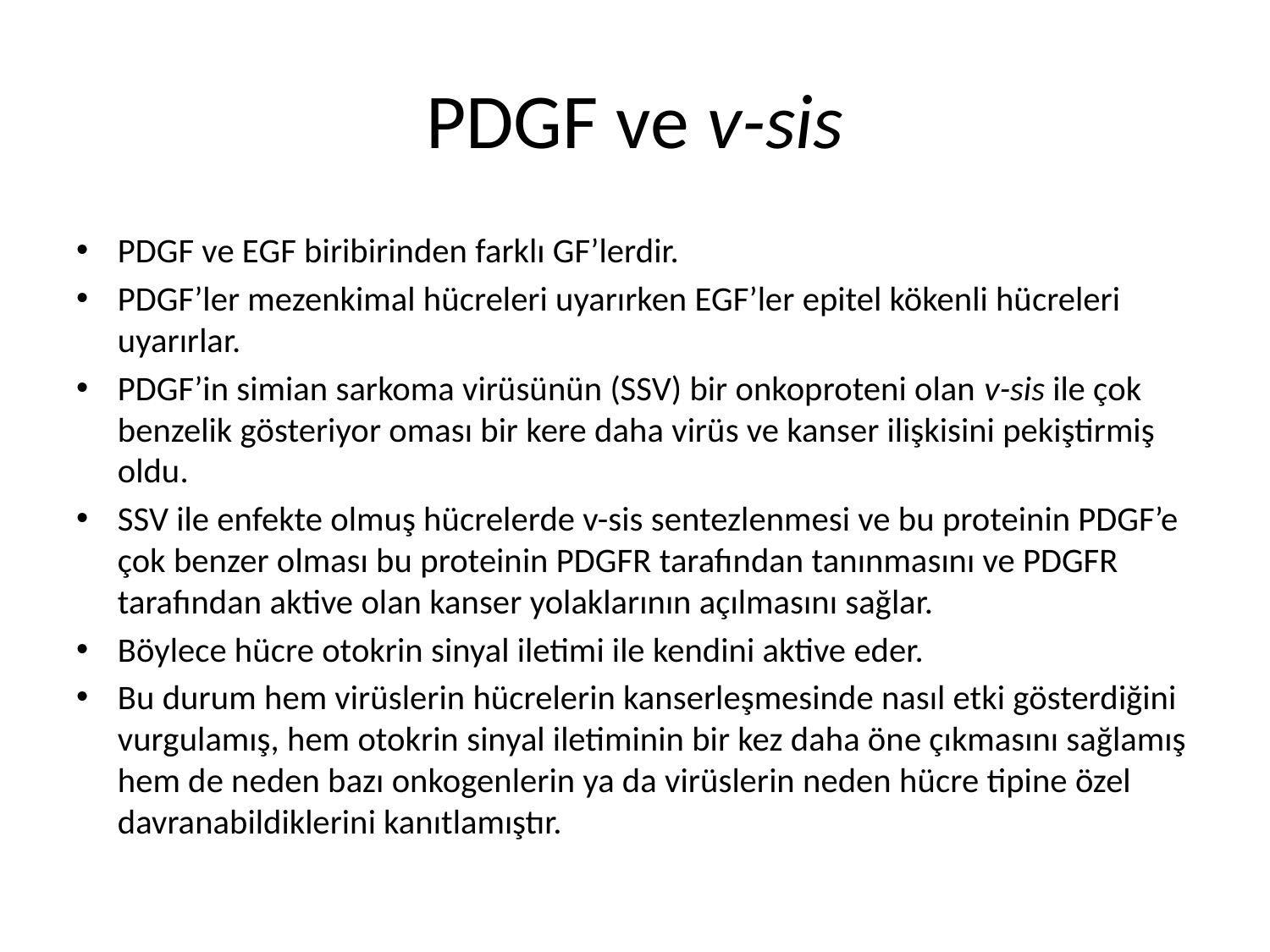

# PDGF ve v-sis
PDGF ve EGF biribirinden farklı GF’lerdir.
PDGF’ler mezenkimal hücreleri uyarırken EGF’ler epitel kökenli hücreleri uyarırlar.
PDGF’in simian sarkoma virüsünün (SSV) bir onkoproteni olan v-sis ile çok benzelik gösteriyor oması bir kere daha virüs ve kanser ilişkisini pekiştirmiş oldu.
SSV ile enfekte olmuş hücrelerde v-sis sentezlenmesi ve bu proteinin PDGF’e çok benzer olması bu proteinin PDGFR tarafından tanınmasını ve PDGFR tarafından aktive olan kanser yolaklarının açılmasını sağlar.
Böylece hücre otokrin sinyal iletimi ile kendini aktive eder.
Bu durum hem virüslerin hücrelerin kanserleşmesinde nasıl etki gösterdiğini vurgulamış, hem otokrin sinyal iletiminin bir kez daha öne çıkmasını sağlamış hem de neden bazı onkogenlerin ya da virüslerin neden hücre tipine özel davranabildiklerini kanıtlamıştır.